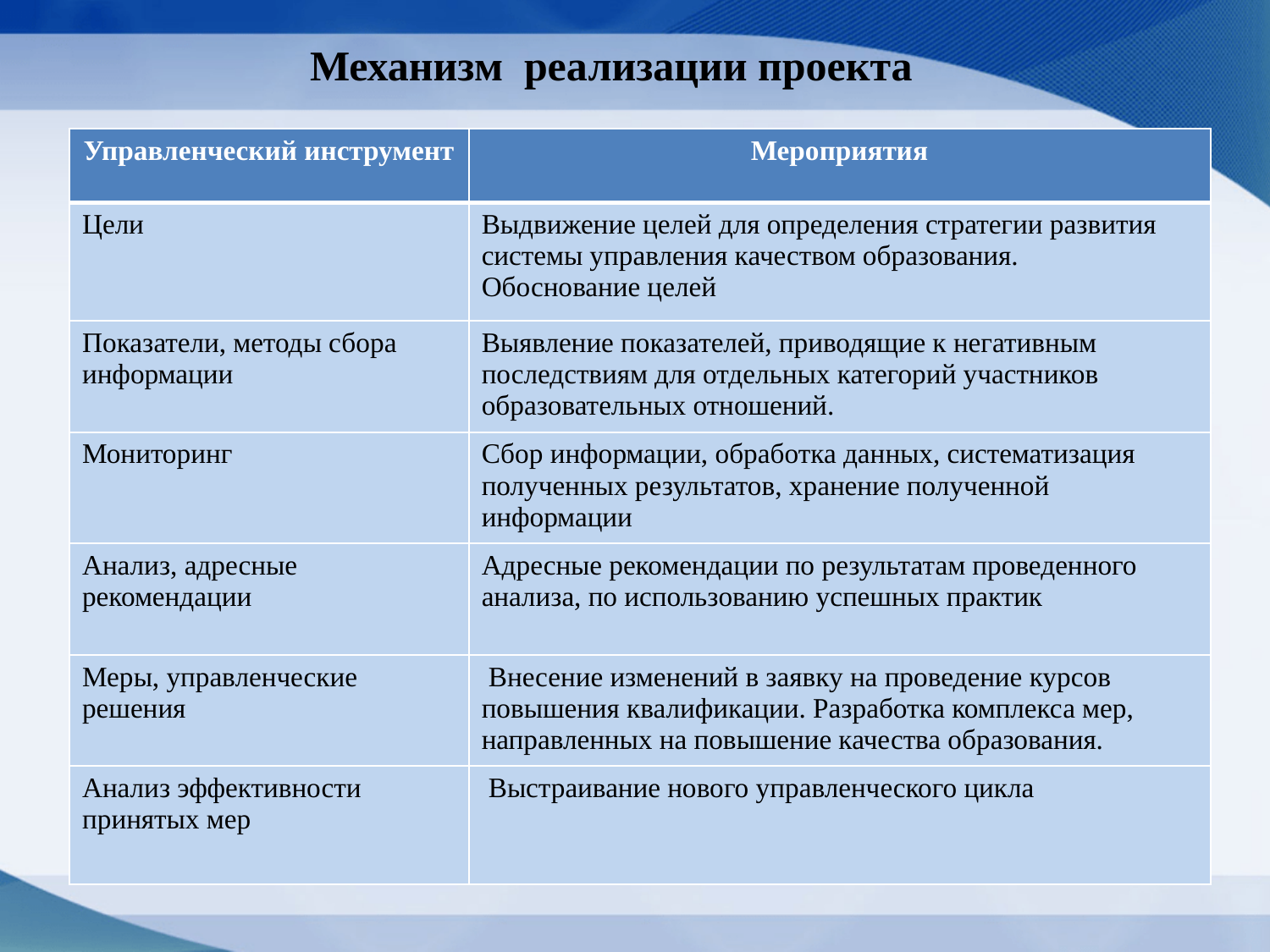

# Механизм  реализации проекта
| Управленческий инструмент | Мероприятия |
| --- | --- |
| Цели | Выдвижение целей для определения стратегии развития системы управления качеством образования. Обоснование целей |
| Показатели, методы сбора информации | Выявление показателей, приводящие к негативным последствиям для отдельных категорий участников образовательных отношений. |
| Мониторинг | Сбор информации, обработка данных, систематизация полученных результатов, хранение полученной информации |
| Анализ, адресные рекомендации | Адресные рекомендации по результатам проведенного анализа, по использованию успешных практик |
| Меры, управленческие решения | Внесение изменений в заявку на проведение курсов повышения квалификации. Разработка комплекса мер, направленных на повышение качества образования. |
| Анализ эффективности принятых мер | Выстраивание нового управленческого цикла |